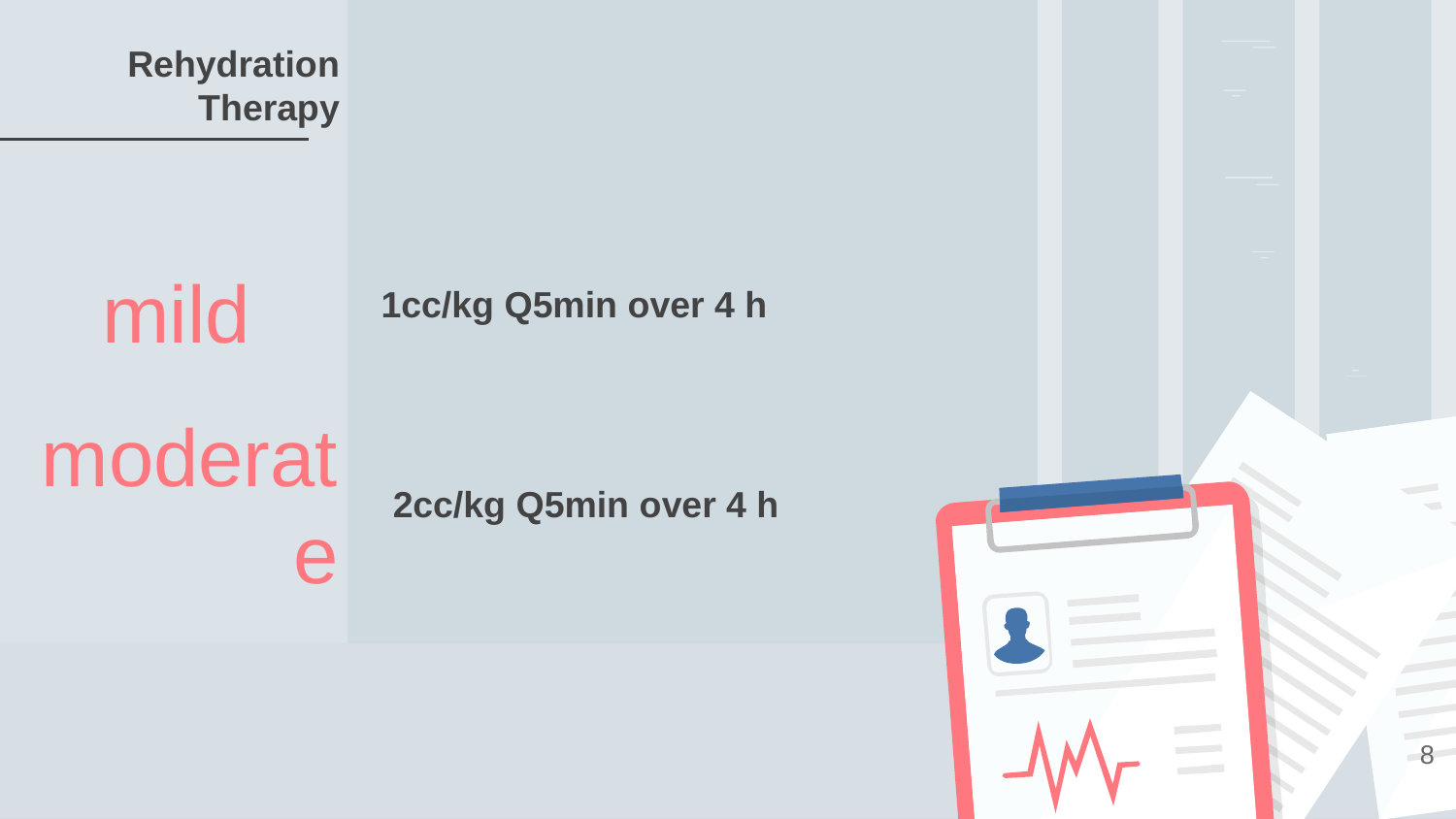

# Rehydration Therapy
mild
1cc/kg Q5min over 4 h

moderate
2cc/kg Q5min over 4 h

8